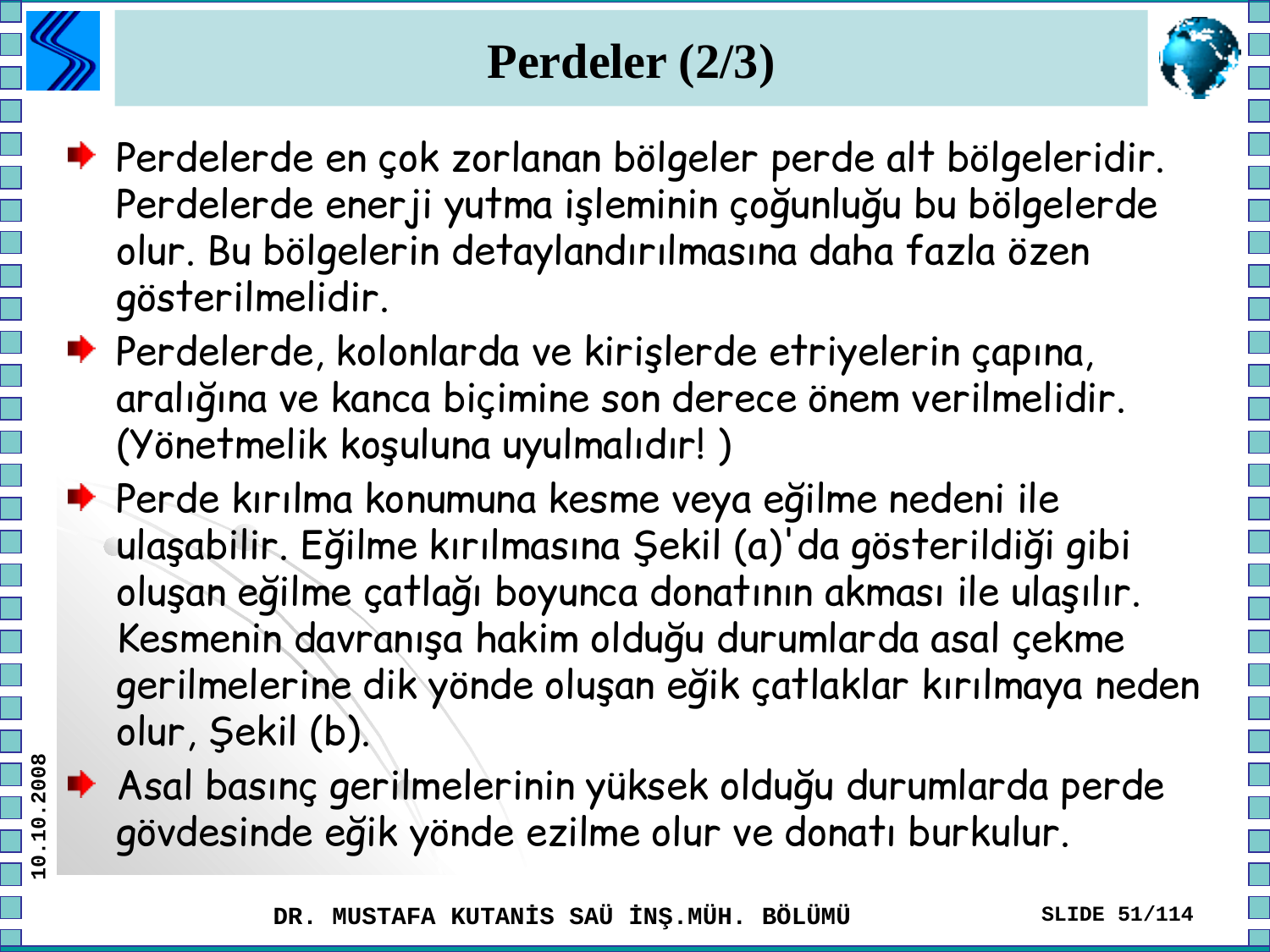

# Perdeler (2/3)
Perdelerde en çok zorlanan bölgeler perde alt bölgeleridir. Perdelerde enerji yutma işleminin çoğunluğu bu bölgelerde olur. Bu bölgelerin detaylandırılmasına daha fazla özen gösterilmelidir.
Perdelerde, kolonlarda ve kirişlerde etriyelerin çapına, aralığına ve kanca biçimine son derece önem verilmelidir. (Yönetmelik koşuluna uyulmalıdır! )
Perde kırılma konumuna kesme veya eğilme nedeni ile ulaşabilir. Eğilme kırılmasına Şekil (a)'da gösterildiği gibi oluşan eğilme çatlağı boyunca donatının akması ile ulaşılır. Kesmenin davranışa hakim olduğu durumlarda asal çekme gerilmelerine dik yönde oluşan eğik çatlaklar kırılmaya neden olur, Şekil (b).
Asal basınç gerilmelerinin yüksek olduğu durumlarda perde gövdesinde eğik yönde ezilme olur ve donatı burkulur.
10.10.2008
DR. MUSTAFA KUTANİS SAÜ İNŞ.MÜH. BÖLÜMÜ
SLIDE 51/114